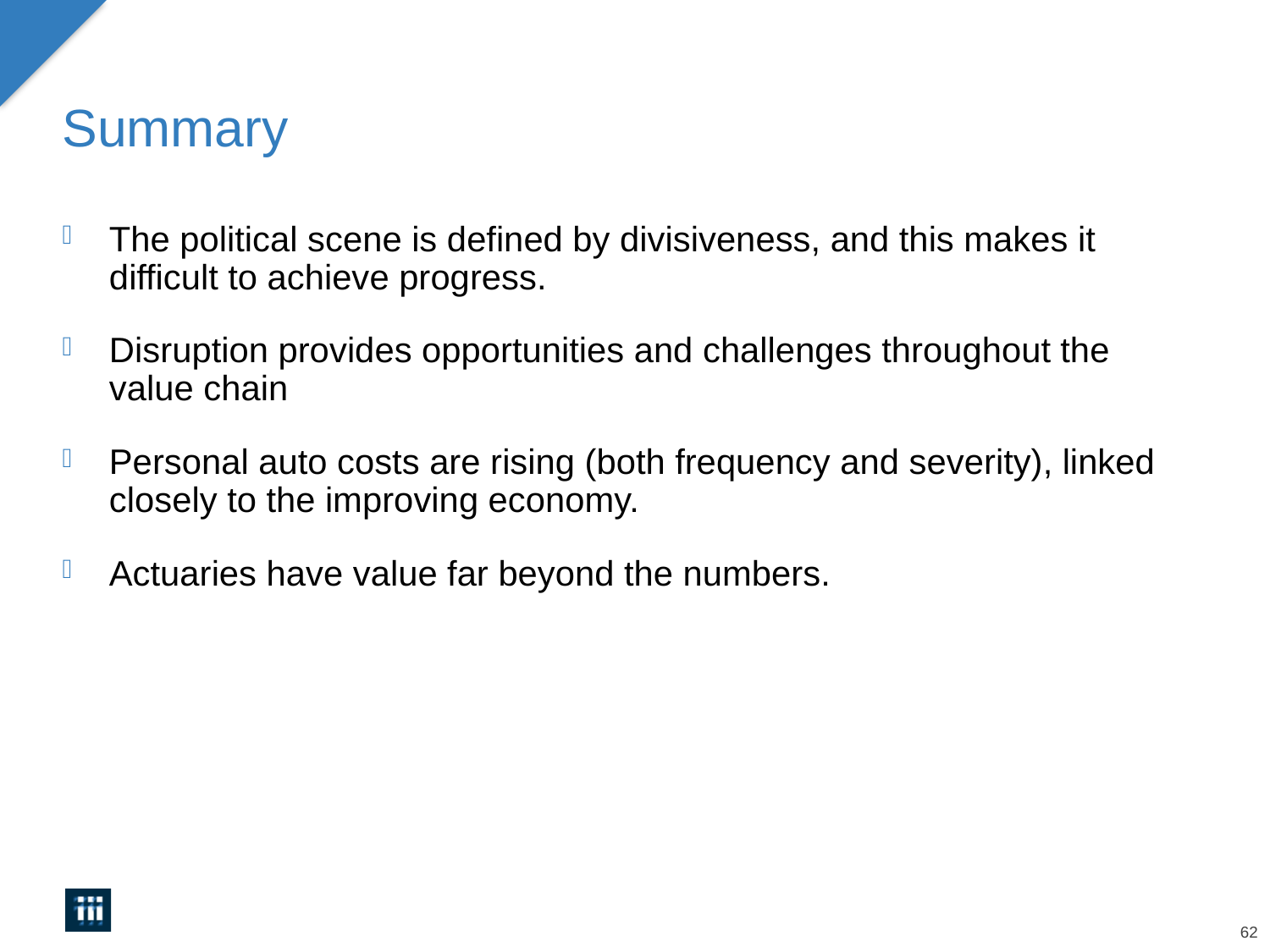

# Summary
The political scene is defined by divisiveness, and this makes it difficult to achieve progress.
Disruption provides opportunities and challenges throughout the value chain
Personal auto costs are rising (both frequency and severity), linked closely to the improving economy.
Actuaries have value far beyond the numbers.